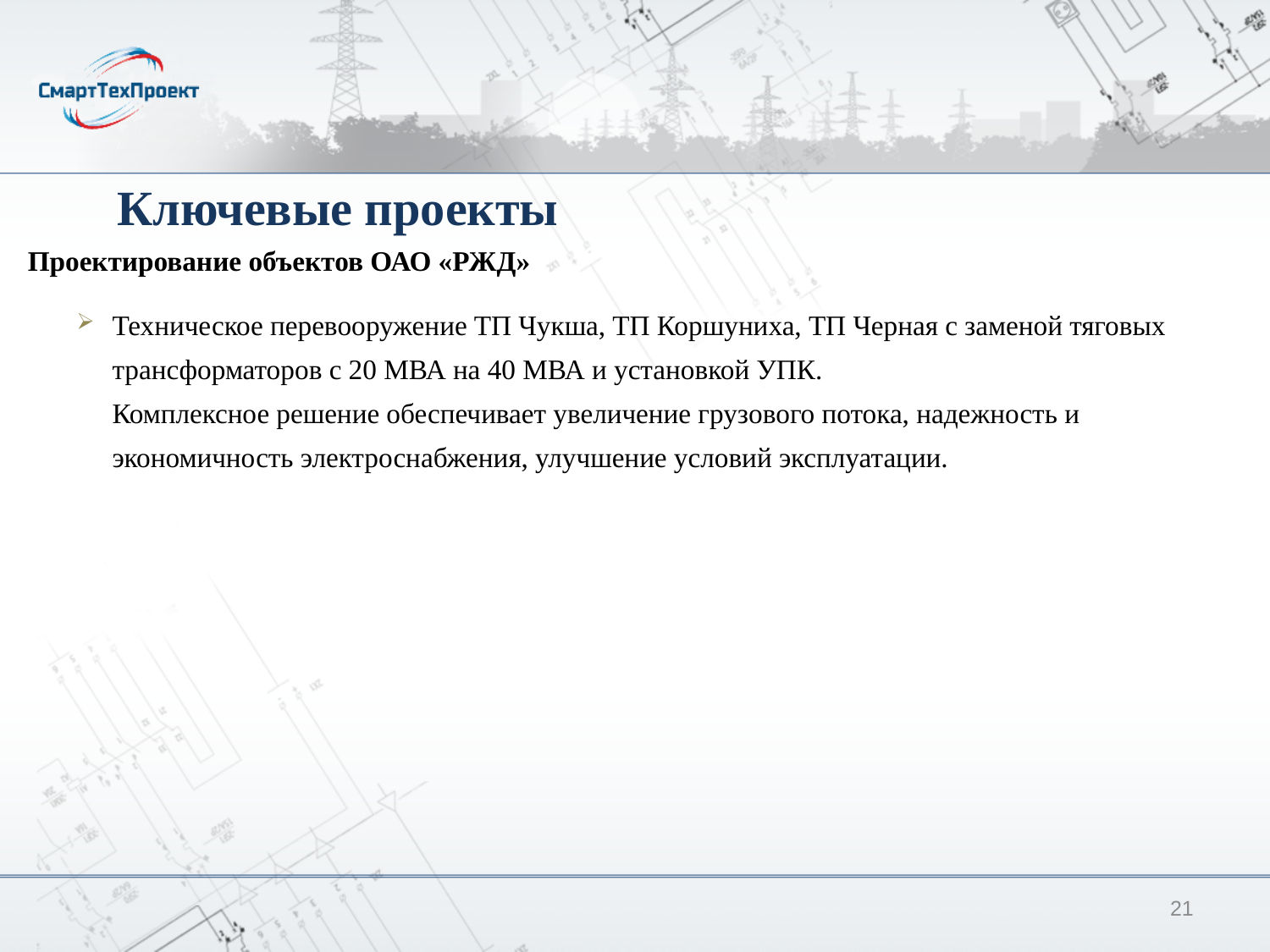

Ключевые проекты
Проектирование объектов ОАО «РЖД»
Техническое перевооружение ТП Чукша, ТП Коршуниха, ТП Черная с заменой тяговых трансформаторов с 20 МВА на 40 МВА и установкой УПК.
Комплексное решение обеспечивает увеличение грузового потока, надежность и экономичность электроснабжения, улучшение условий эксплуатации.

21